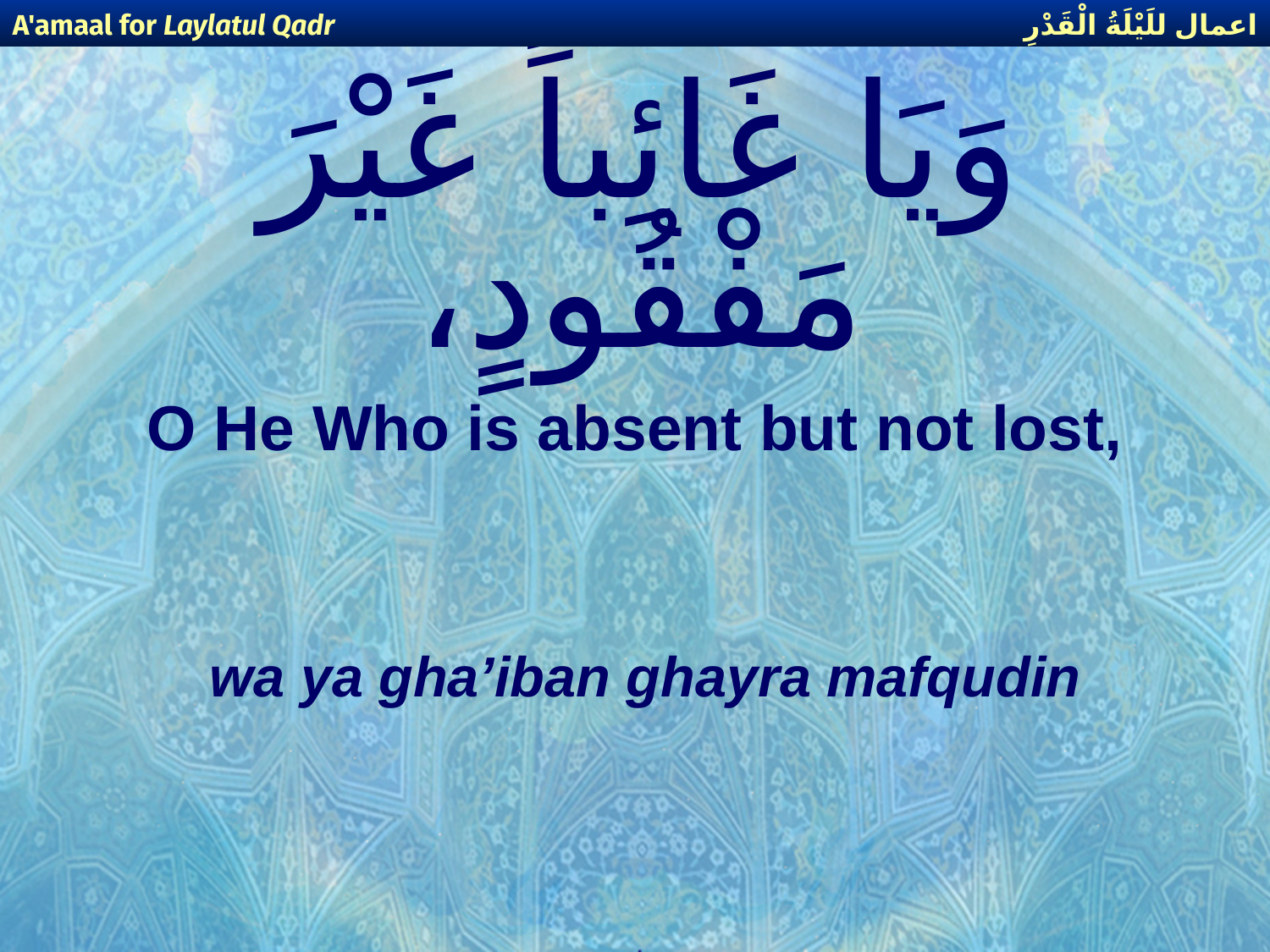

اعمال للَيْلَةُ الْقَدْرِ
A'amaal for Laylatul Qadr
# وَيَا غَائِباً غَيْرَ مَفْقُودٍ،
O He Who is absent but not lost,
wa ya gha’iban ghayra mafqudin